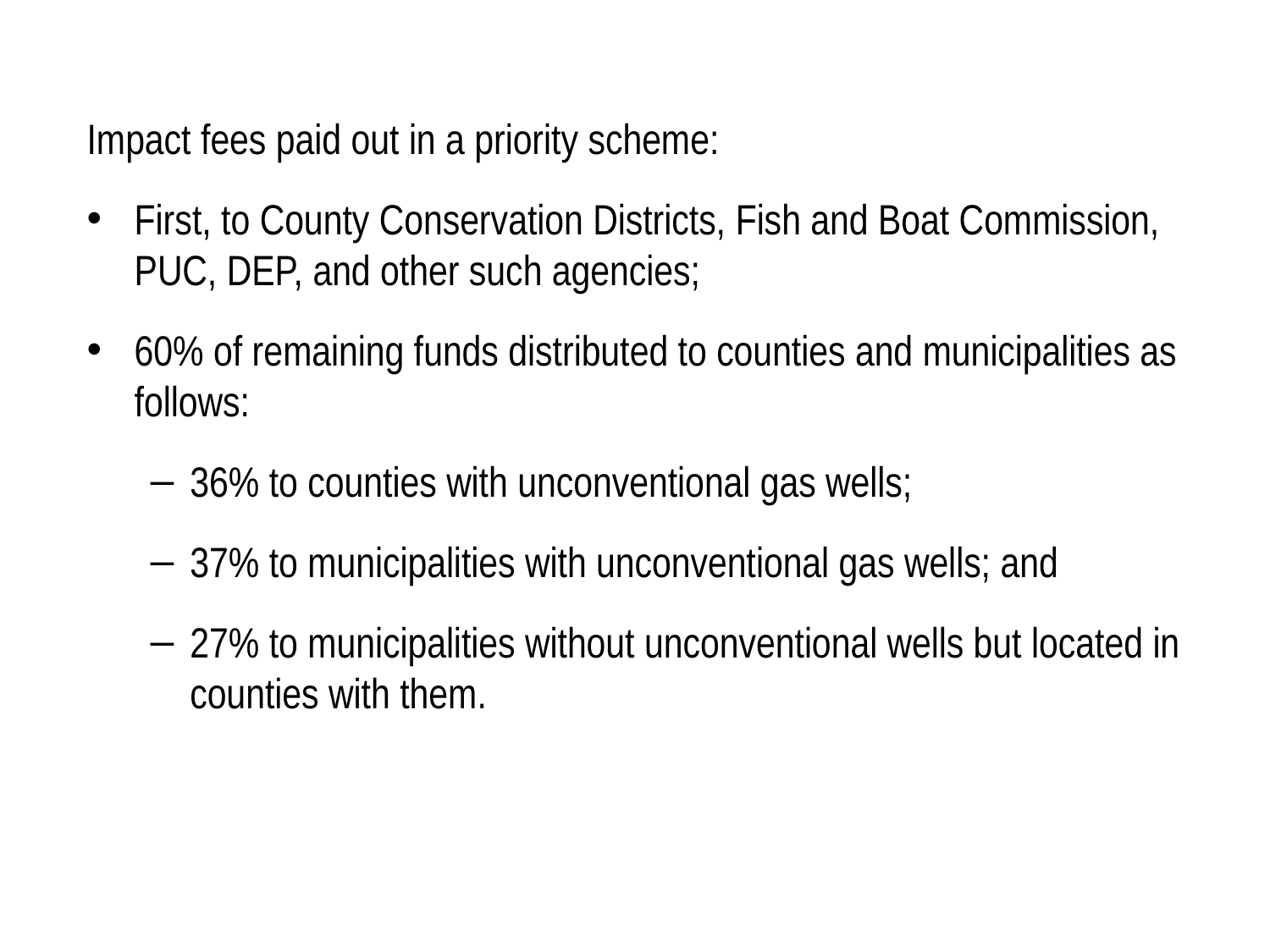

Impact fees paid out in a priority scheme:
First, to County Conservation Districts, Fish and Boat Commission, PUC, DEP, and other such agencies;
60% of remaining funds distributed to counties and municipalities as follows:
36% to counties with unconventional gas wells;
37% to municipalities with unconventional gas wells; and
27% to municipalities without unconventional wells but located in counties with them.